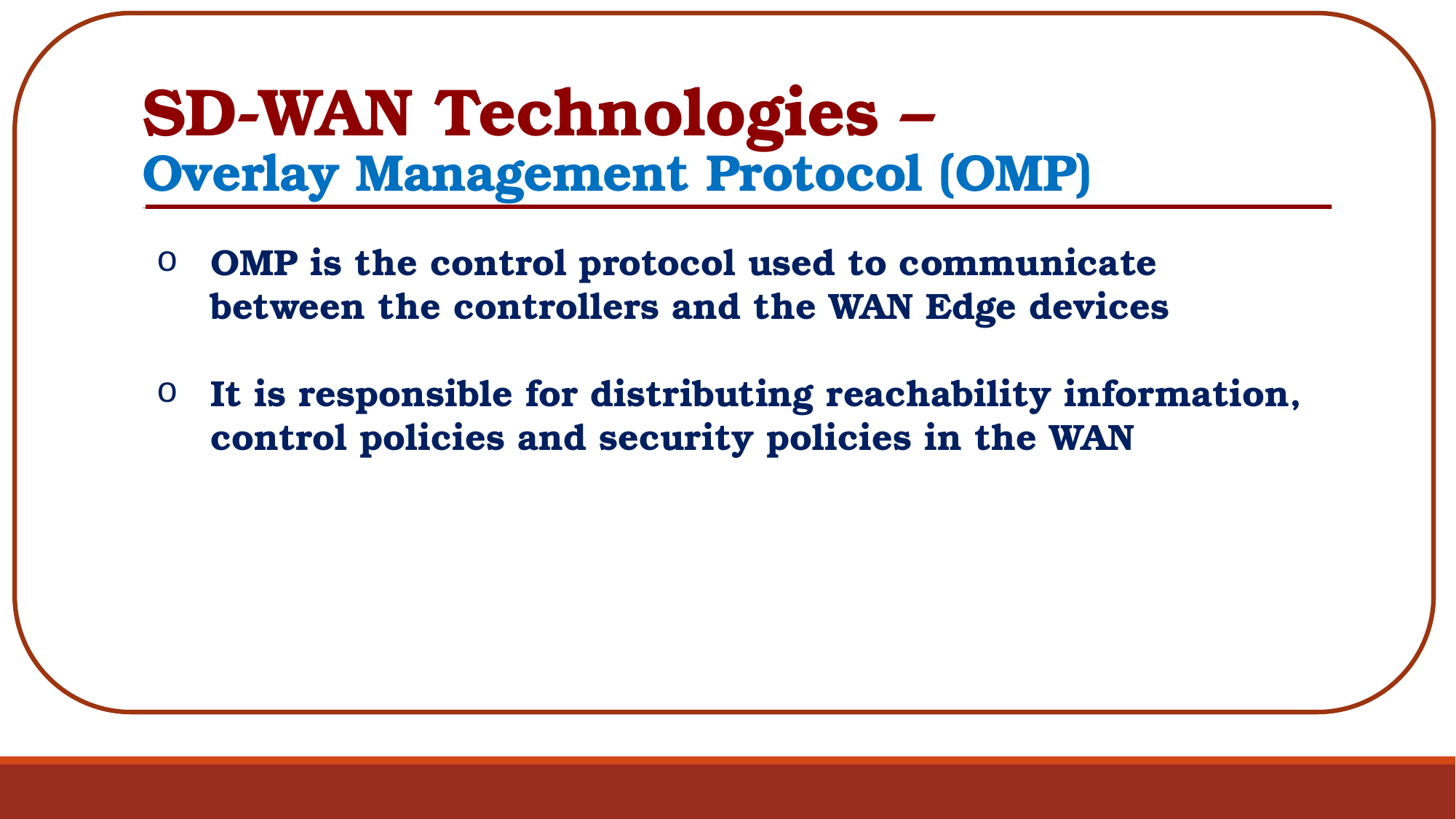

c
# SD-WAN Technologies – Overlay Management Protocol (OMP)
OMP is the control protocol used to communicate between the controllers and the WAN Edge devices

It is responsible for distributing reachability information, control policies and security policies in the WAN